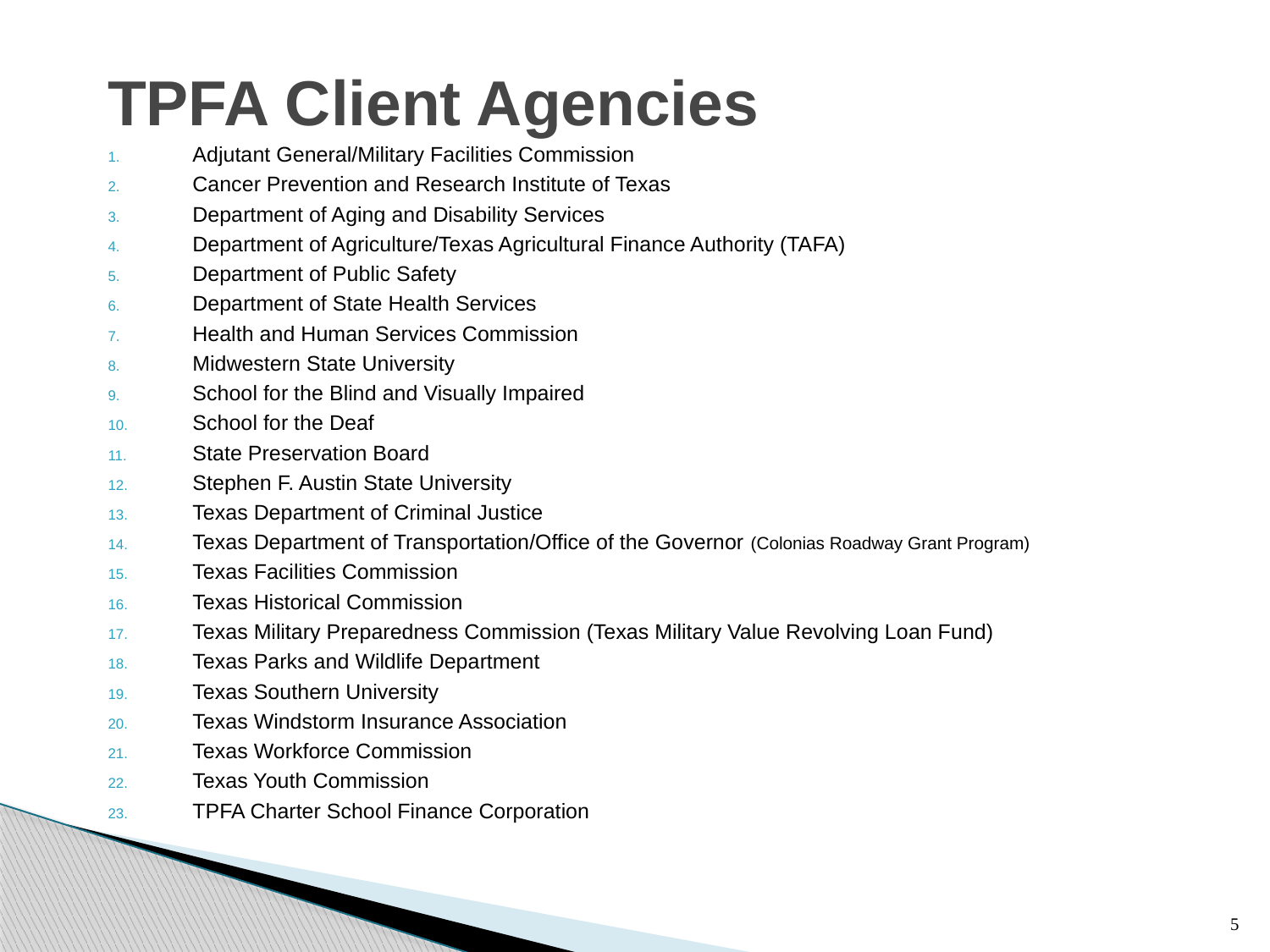

# TPFA Client Agencies
Adjutant General/Military Facilities Commission
Cancer Prevention and Research Institute of Texas
Department of Aging and Disability Services
Department of Agriculture/Texas Agricultural Finance Authority (TAFA)
Department of Public Safety
Department of State Health Services
Health and Human Services Commission
Midwestern State University
School for the Blind and Visually Impaired
School for the Deaf
State Preservation Board
Stephen F. Austin State University
Texas Department of Criminal Justice
Texas Department of Transportation/Office of the Governor (Colonias Roadway Grant Program)
Texas Facilities Commission
Texas Historical Commission
Texas Military Preparedness Commission (Texas Military Value Revolving Loan Fund)
Texas Parks and Wildlife Department
Texas Southern University
Texas Windstorm Insurance Association
Texas Workforce Commission
Texas Youth Commission
TPFA Charter School Finance Corporation

5